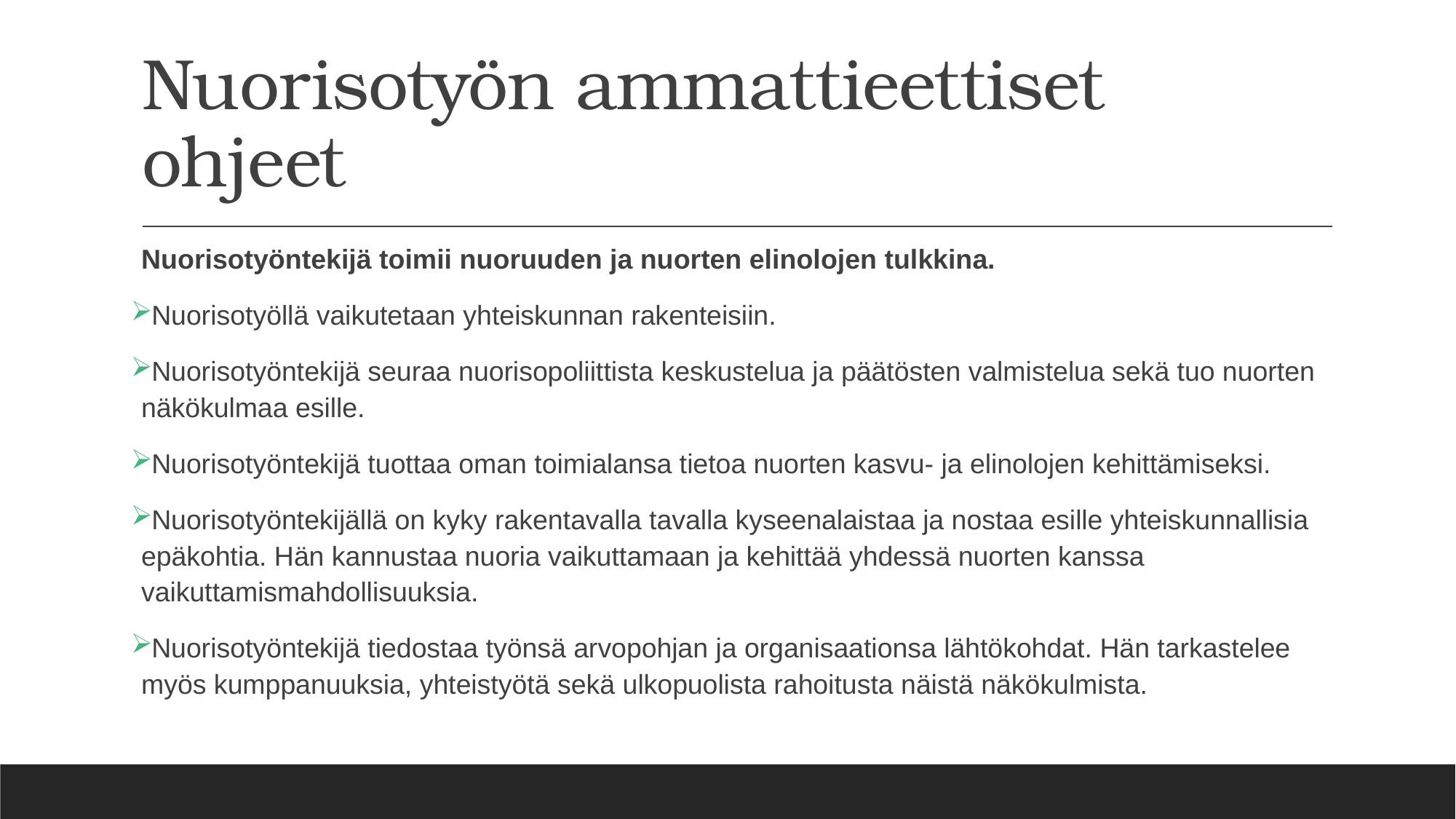

# Nuorisotyön ammattieettiset ohjeet
Nuorisotyöntekijä toimii nuoruuden ja nuorten elinolojen tulkkina.
Nuorisotyöllä vaikutetaan yhteiskunnan rakenteisiin.
Nuorisotyöntekijä seuraa nuorisopoliittista keskustelua ja päätösten valmistelua sekä tuo nuorten näkökulmaa esille.
Nuorisotyöntekijä tuottaa oman toimialansa tietoa nuorten kasvu- ja elinolojen kehittämiseksi.
Nuorisotyöntekijällä on kyky rakentavalla tavalla kyseenalaistaa ja nostaa esille yhteiskunnallisia epäkohtia. Hän kannustaa nuoria vaikuttamaan ja kehittää yhdessä nuorten kanssa vaikuttamismahdollisuuksia.
Nuorisotyöntekijä tiedostaa työnsä arvopohjan ja organisaationsa lähtökohdat. Hän tarkastelee myös kumppanuuksia, yhteistyötä sekä ulkopuolista rahoitusta näistä näkökulmista.